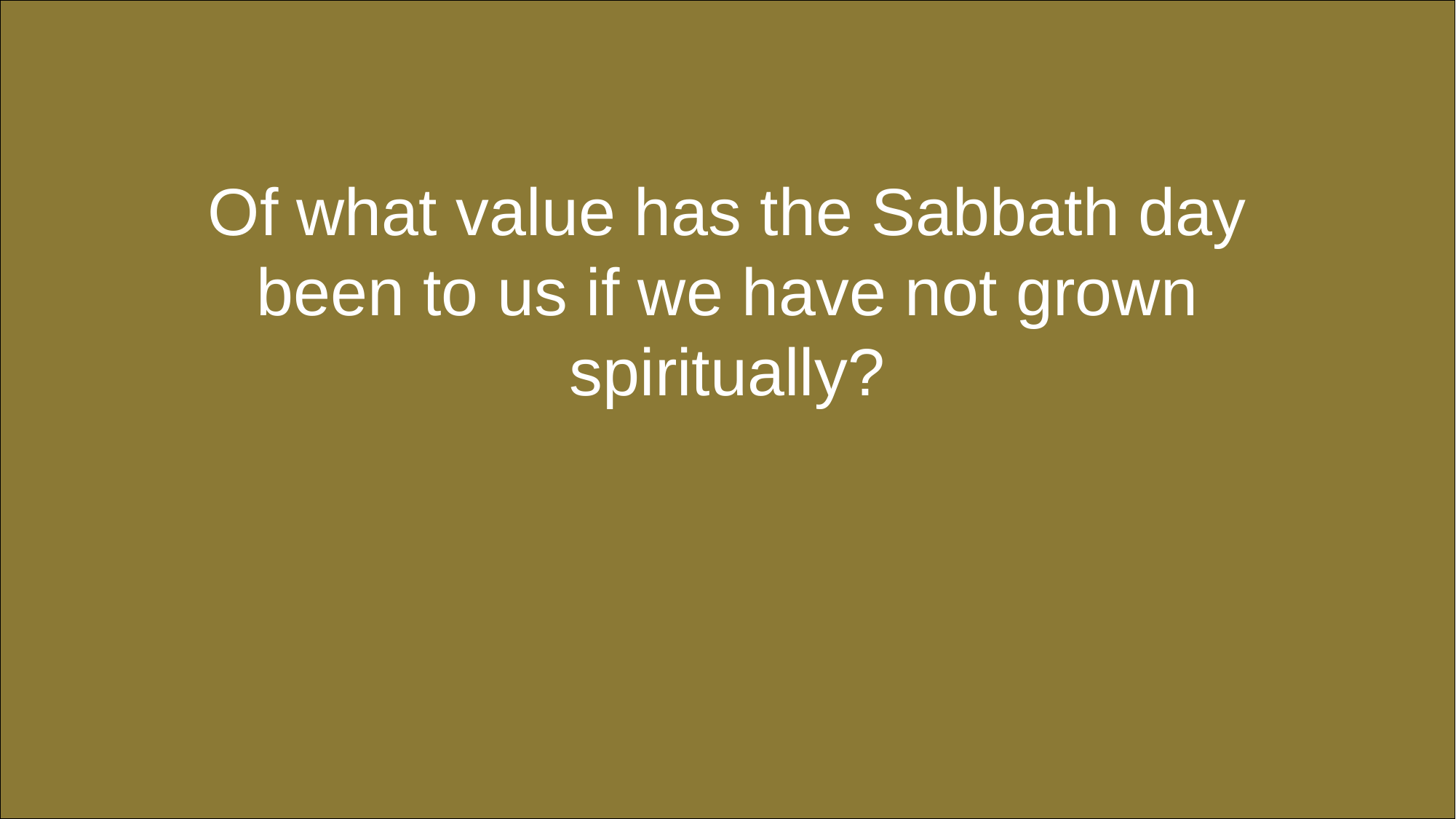

Of what value has the Sabbath day been to us if we have not grown spiritually?